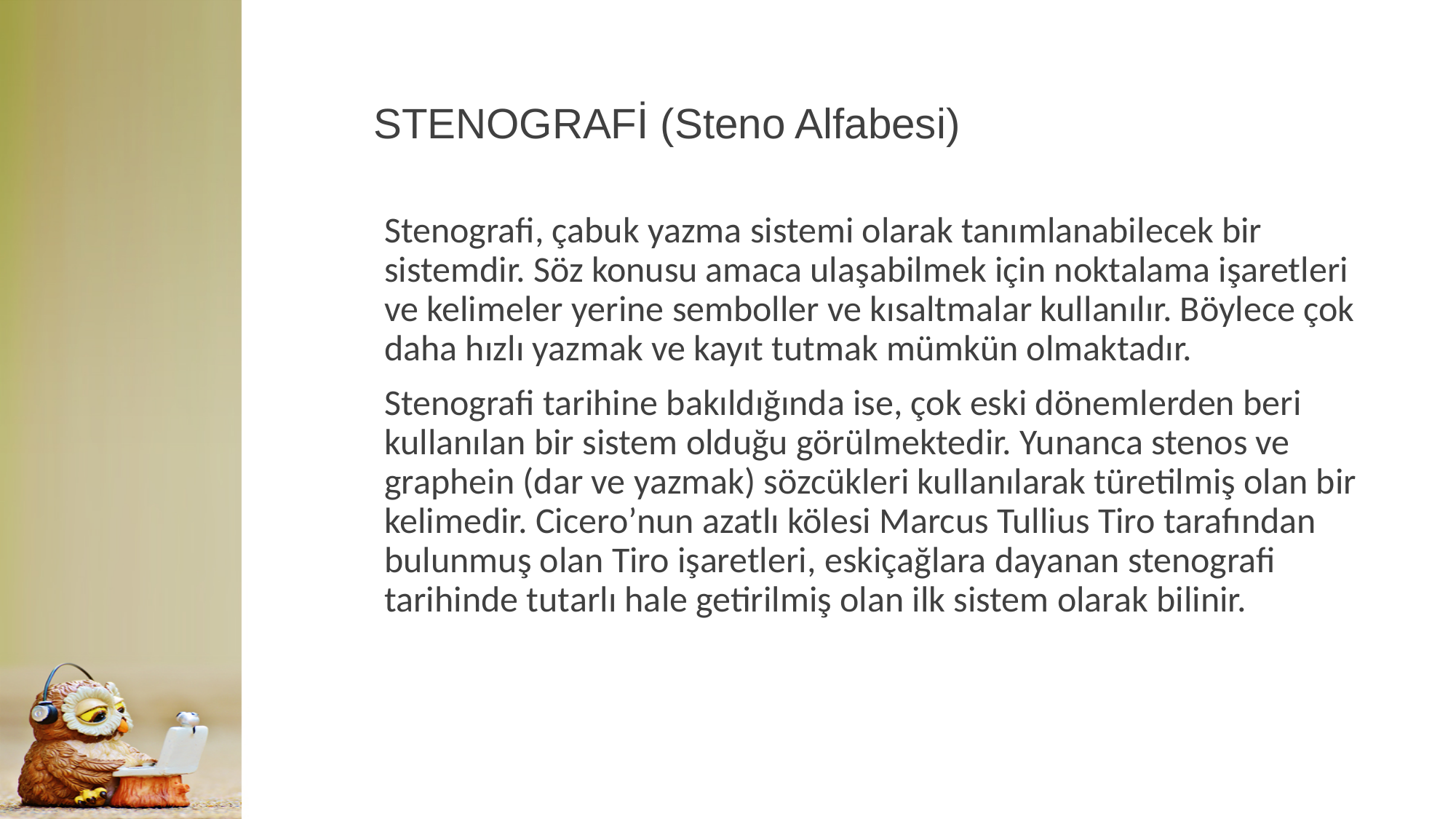

STENOGRAFİ (Steno Alfabesi)
Stenografi, çabuk yazma sistemi olarak tanımlanabilecek bir sistemdir. Söz konusu amaca ulaşabilmek için noktalama işaretleri ve kelimeler yerine semboller ve kısaltmalar kullanılır. Böylece çok daha hızlı yazmak ve kayıt tutmak mümkün olmaktadır.
Stenografi tarihine bakıldığında ise, çok eski dönemlerden beri kullanılan bir sistem olduğu görülmektedir. Yunanca stenos ve graphein (dar ve yazmak) sözcükleri kullanılarak türetilmiş olan bir kelimedir. Cicero’nun azatlı kölesi Marcus Tullius Tiro tarafından bulunmuş olan Tiro işaretleri, eskiçağlara dayanan stenografi tarihinde tutarlı hale getirilmiş olan ilk sistem olarak bilinir.